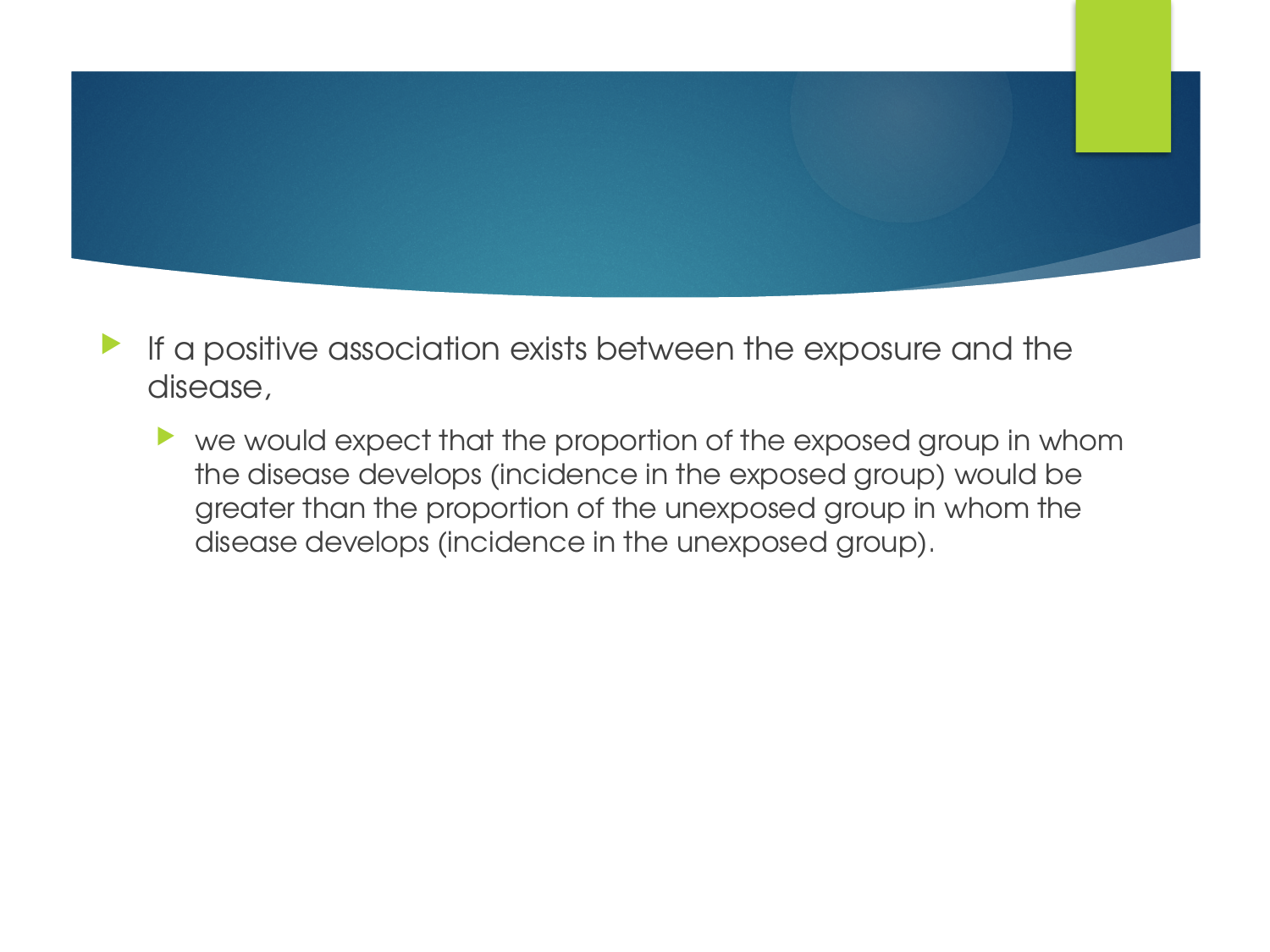

If a positive association exists between the exposure and the disease,
we would expect that the proportion of the exposed group in whom the disease develops (incidence in the exposed group) would be greater than the proportion of the unexposed group in whom the disease develops (incidence in the unexposed group).